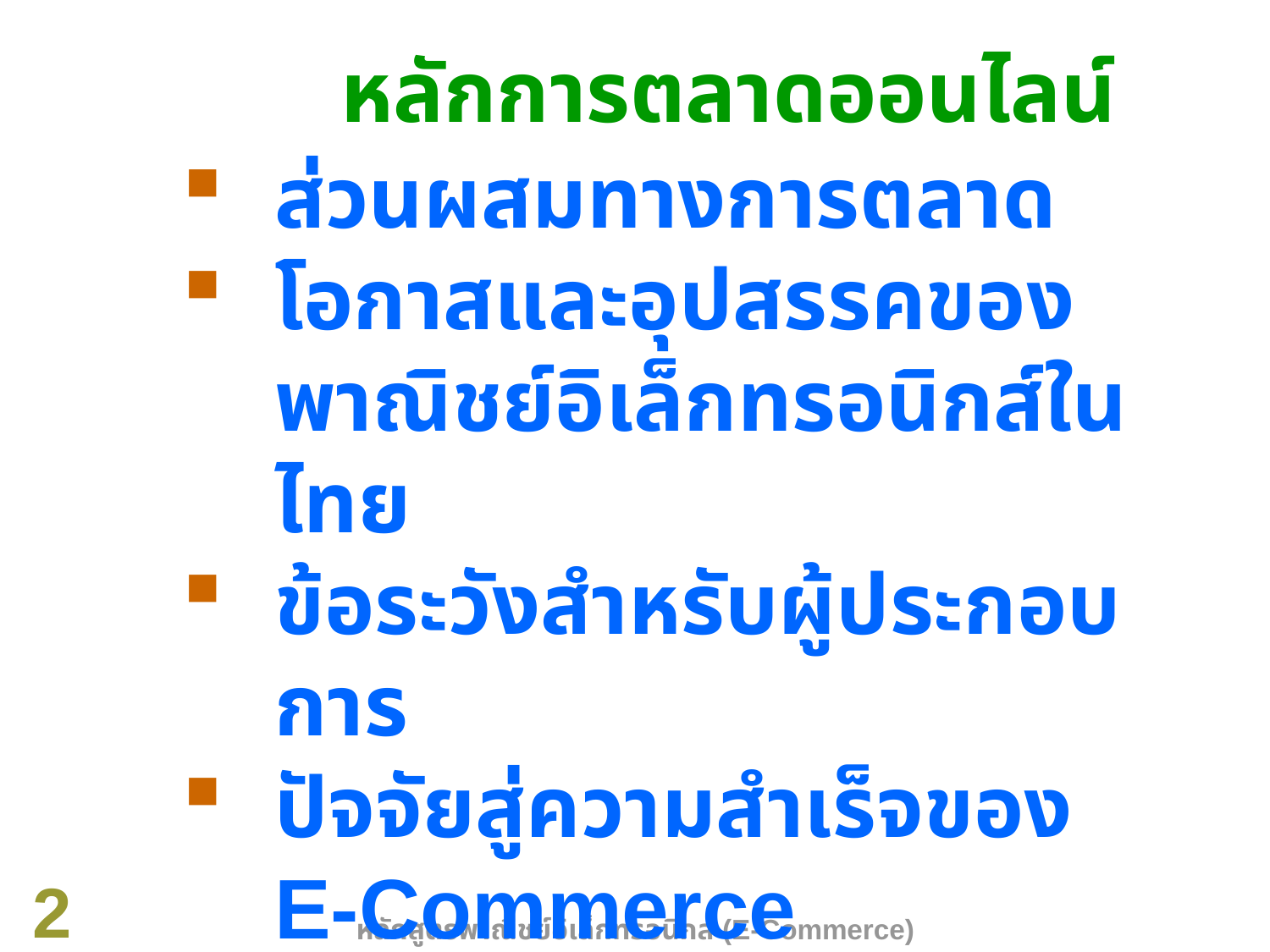

หลักการตลาดออนไลน์
ส่วนผสมทางการตลาด
โอกาสและอุปสรรคของพาณิชย์อิเล็กทรอนิกส์ในไทย
ข้อระวังสำหรับผู้ประกอบการ
ปัจจัยสู่ความสำเร็จของ E-Commerce

2